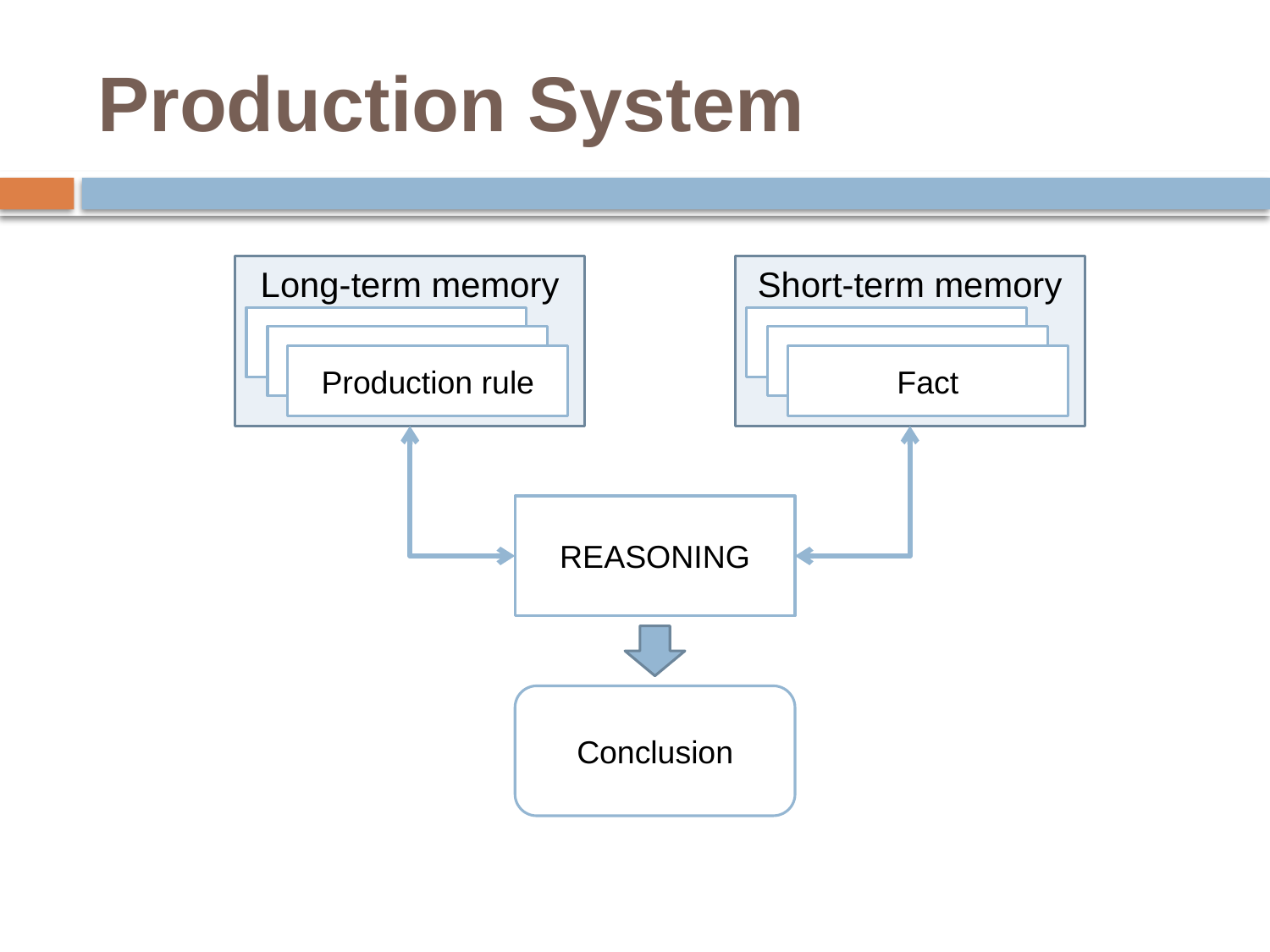

# Production System
Long-term memory
Short-term memory

Production rule
Fact
REASONING

Conclusion